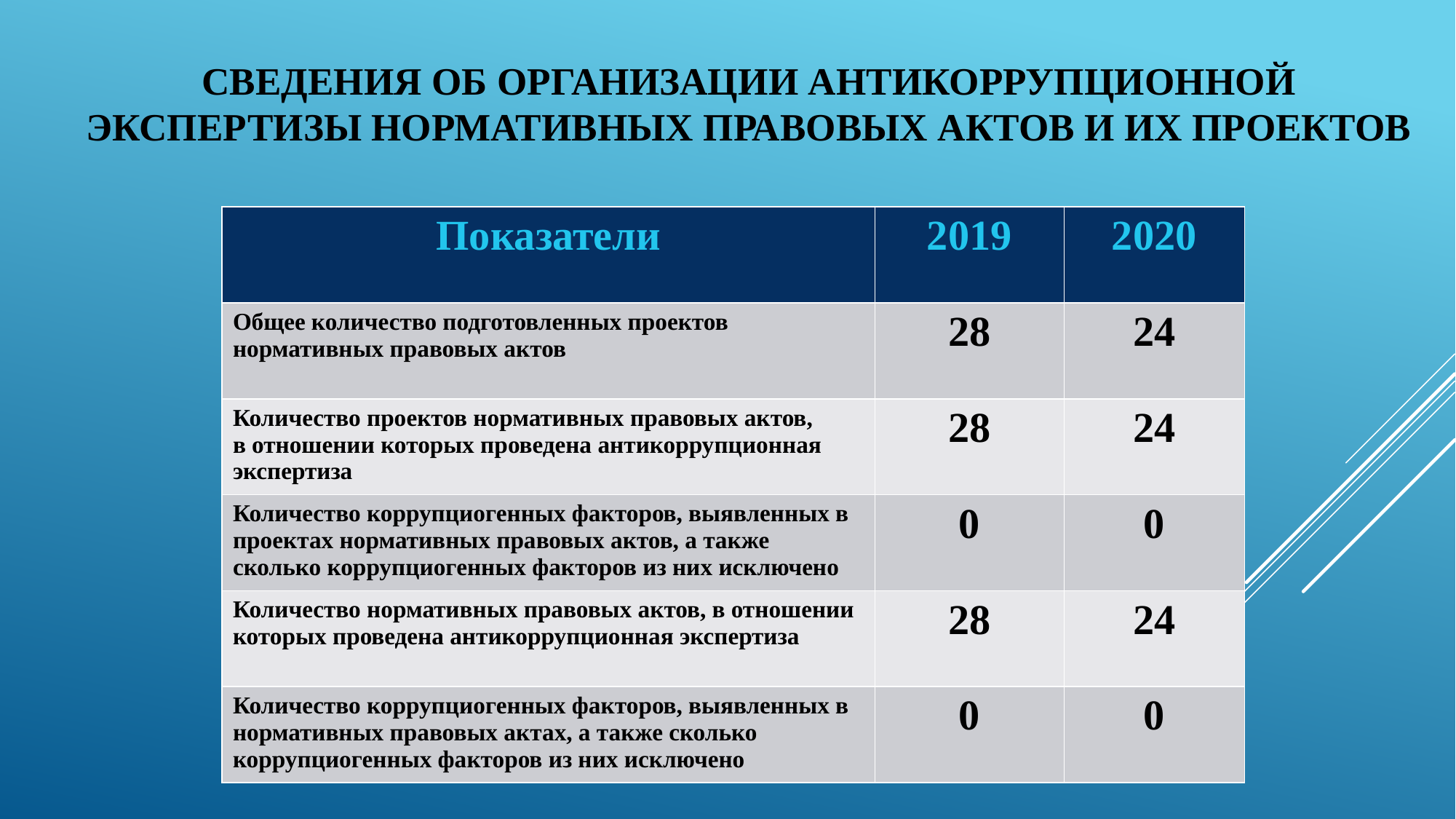

# Сведения об организации антикоррупционной экспертизы нормативных правовых актов и их проектов
| Показатели | 2019 | 2020 |
| --- | --- | --- |
| Общее количество подготовленных проектов нормативных правовых актов | 28 | 24 |
| Количество проектов нормативных правовых актов, в отношении которых проведена антикоррупционная экспертиза | 28 | 24 |
| Количество коррупциогенных факторов, выявленных в проектах нормативных правовых актов, а также сколько коррупциогенных факторов из них исключено | 0 | 0 |
| Количество нормативных правовых актов, в отношении которых проведена антикоррупционная экспертиза | 28 | 24 |
| Количество коррупциогенных факторов, выявленных в нормативных правовых актах, а также сколько коррупциогенных факторов из них исключено | 0 | 0 |